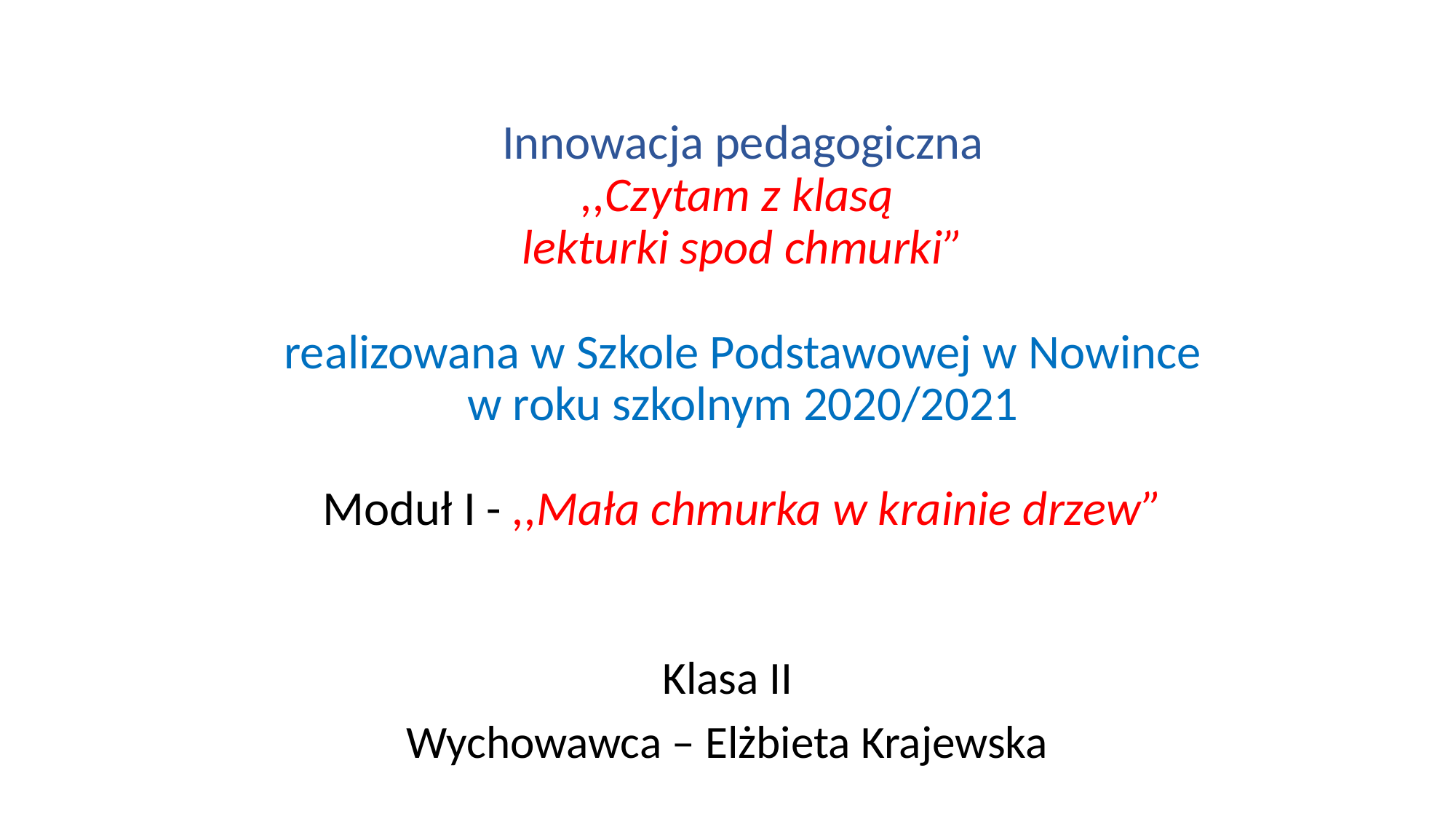

# Innowacja pedagogiczna ,,Czytam z klasą lekturki spod chmurki” realizowana w Szkole Podstawowej w Nowince w roku szkolnym 2020/2021 Moduł I - ,,Mała chmurka w krainie drzew”

Klasa II
Wychowawca – Elżbieta Krajewska